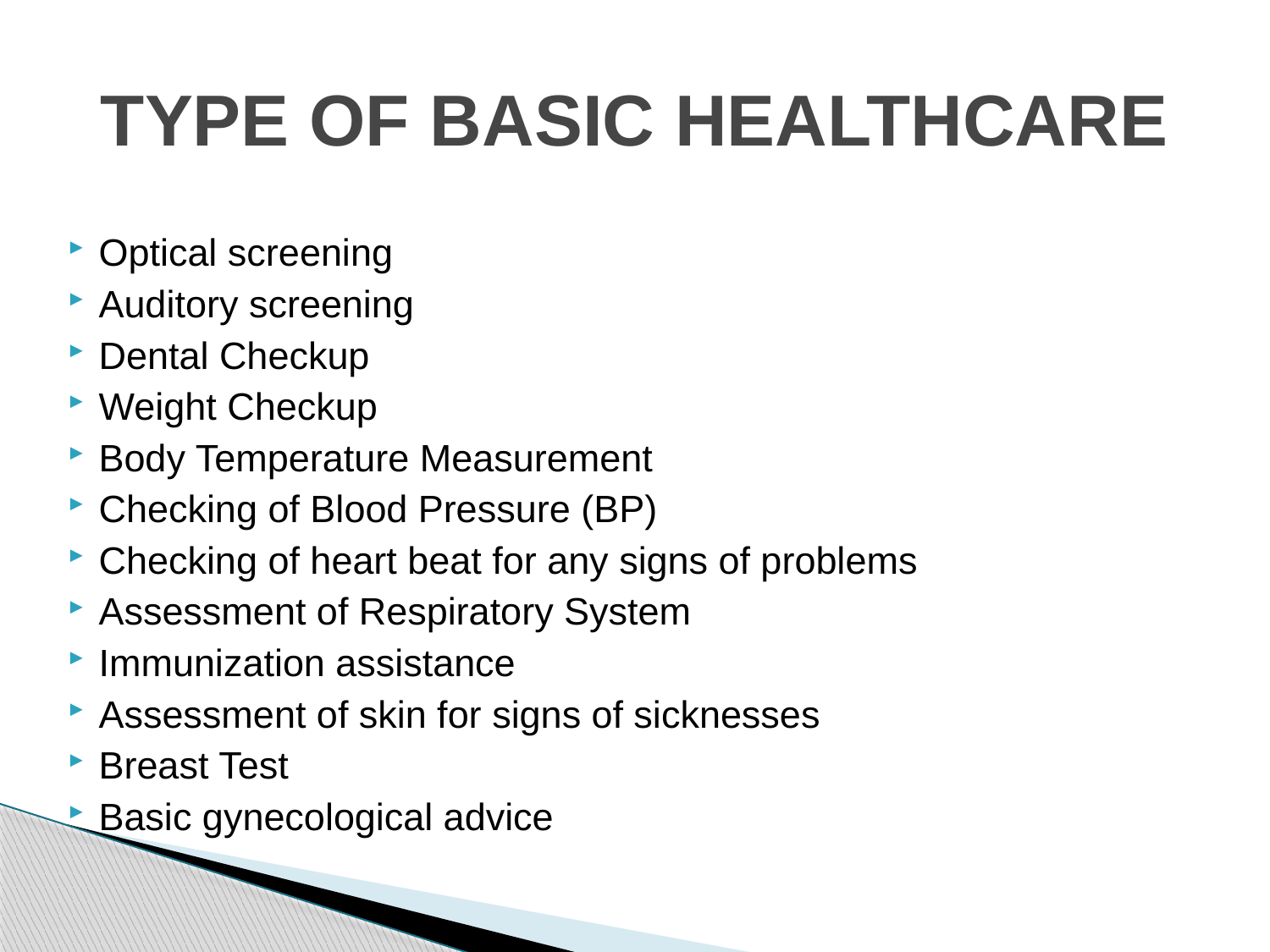

# TYPE OF BASIC HEALTHCARE
Optical screening
Auditory screening
Dental Checkup
Weight Checkup
Body Temperature Measurement
Checking of Blood Pressure (BP)
Checking of heart beat for any signs of problems
Assessment of Respiratory System
Immunization assistance
Assessment of skin for signs of sicknesses
Breast Test
Basic gynecological advice